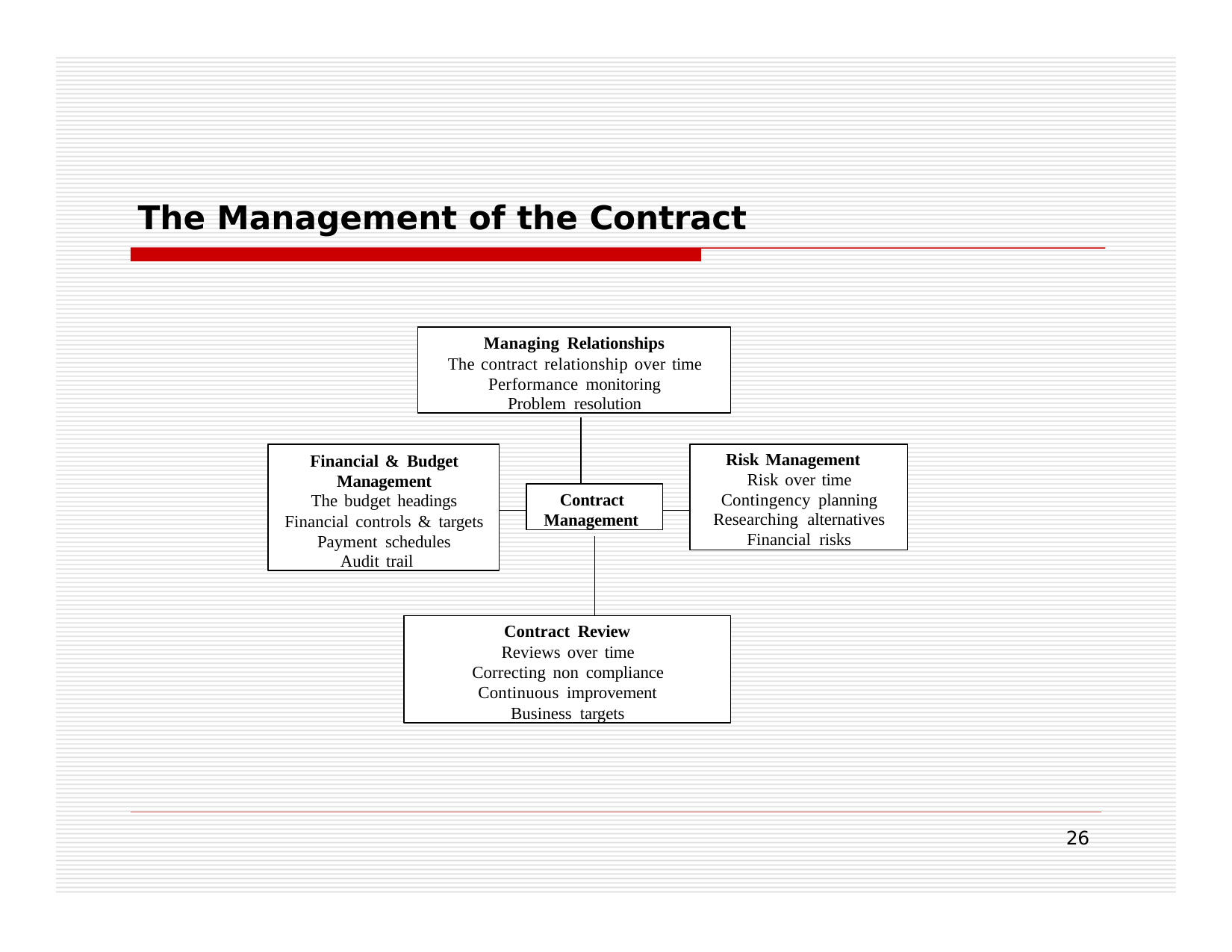

# The Management of the Contract
Managing Relationships
The contract relationship over time Performance monitoring
Problem resolution

Financial & Budget Management
The budget headings
Financial controls & targets Payment schedules
Audit trail
Risk Management  Risk over time Contingency planning Researching alternatives Financial risks
Contract Management

Contract Review
Reviews over time Correcting non compliance
Continuous improvement Business targets
26